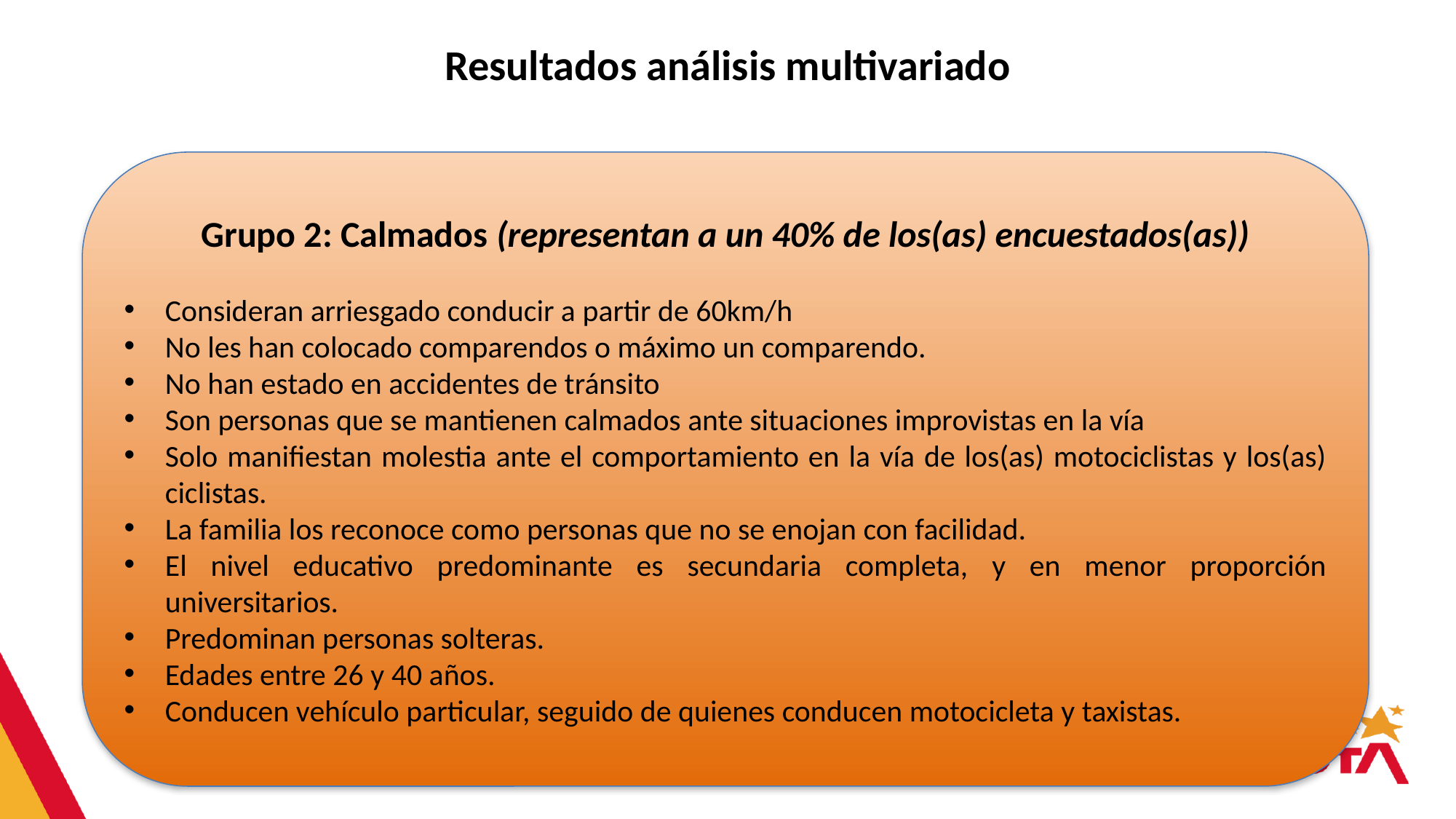

Resultados análisis multivariado
Grupo 2: Calmados (representan a un 40% de los(as) encuestados(as))

Consideran arriesgado conducir a partir de 60km/h
No les han colocado comparendos o máximo un comparendo.
No han estado en accidentes de tránsito
Son personas que se mantienen calmados ante situaciones improvistas en la vía
Solo manifiestan molestia ante el comportamiento en la vía de los(as) motociclistas y los(as) ciclistas.
La familia los reconoce como personas que no se enojan con facilidad.
El nivel educativo predominante es secundaria completa, y en menor proporción universitarios.
Predominan personas solteras.
Edades entre 26 y 40 años.
Conducen vehículo particular, seguido de quienes conducen motocicleta y taxistas.